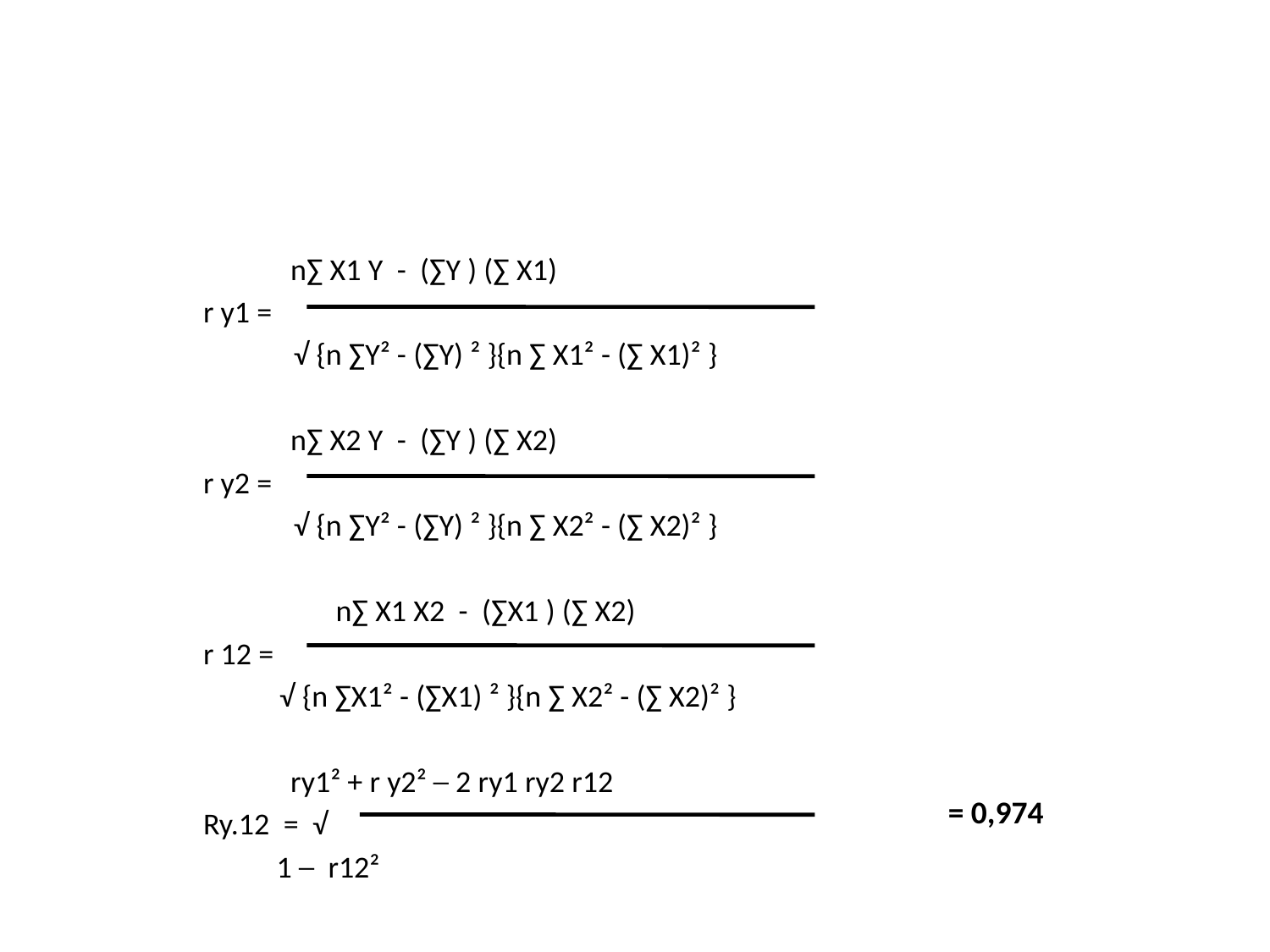

#
 		       n∑ X1 Y  -  (∑Y ) (∑ X1)
r y1 =
             √ {n ∑Y² - (∑Y) ² }{n ∑ X1² - (∑ X1)² }

		       n∑ X2 Y  -  (∑Y ) (∑ X2)
r y2 =
             √ {n ∑Y² - (∑Y) ² }{n ∑ X2² - (∑ X2)² }

                   n∑ X1 X2  -  (∑X1 ) (∑ X2)
r 12 =
           √ {n ∑X1² - (∑X1) ² }{n ∑ X2² - (∑ X2)² }

		       ry1² + r y2² ─ 2 ry1 ry2 r12
Ry.12  =  √
			     1 ─  r12²
= 0,974